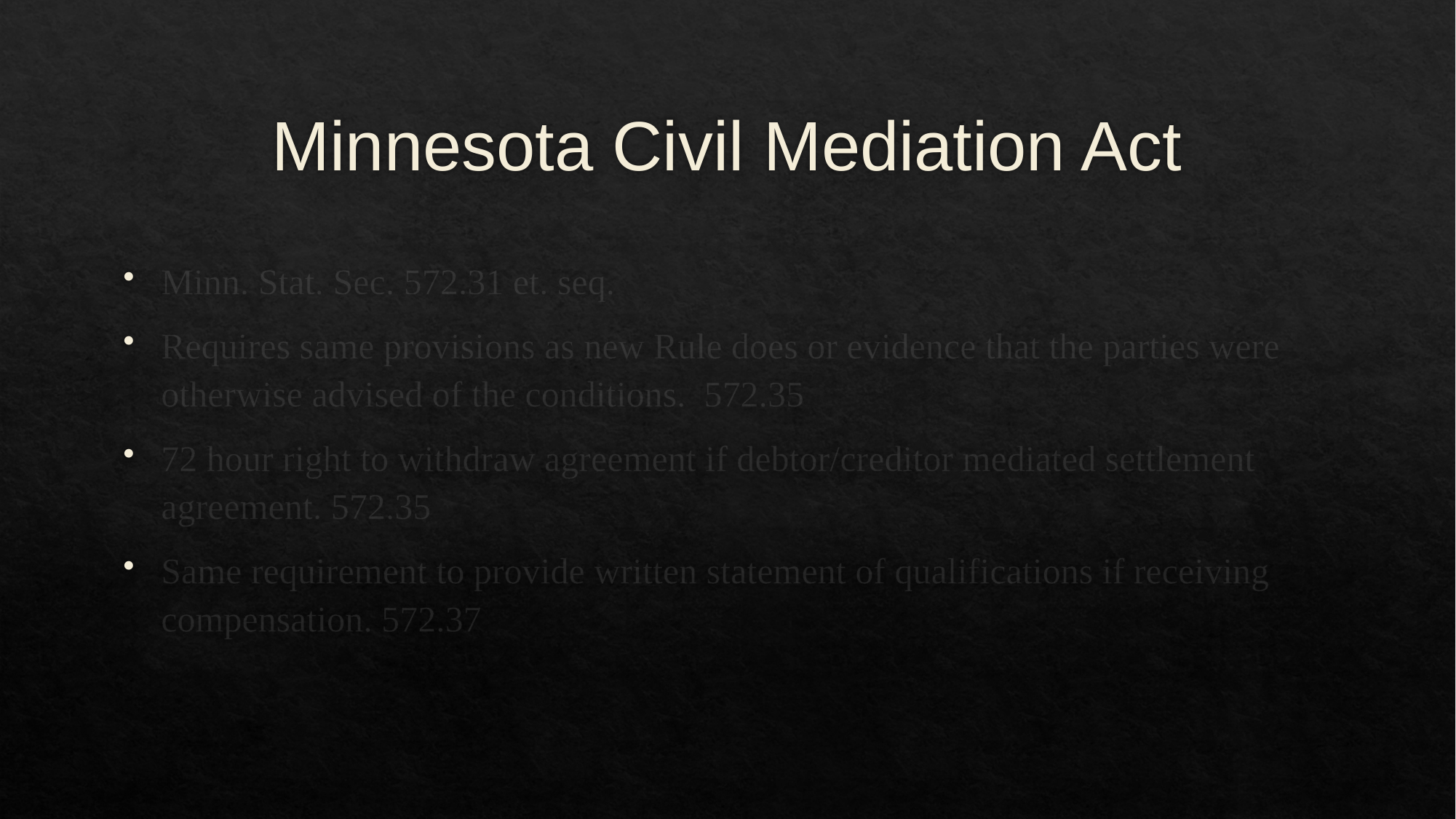

# Minnesota Civil Mediation Act
Minn. Stat. Sec. 572.31 et. seq.
Requires same provisions as new Rule does or evidence that the parties were otherwise advised of the conditions.  572.35
72 hour right to withdraw agreement if debtor/creditor mediated settlement agreement. 572.35
Same requirement to provide written statement of qualifications if receiving compensation. 572.37